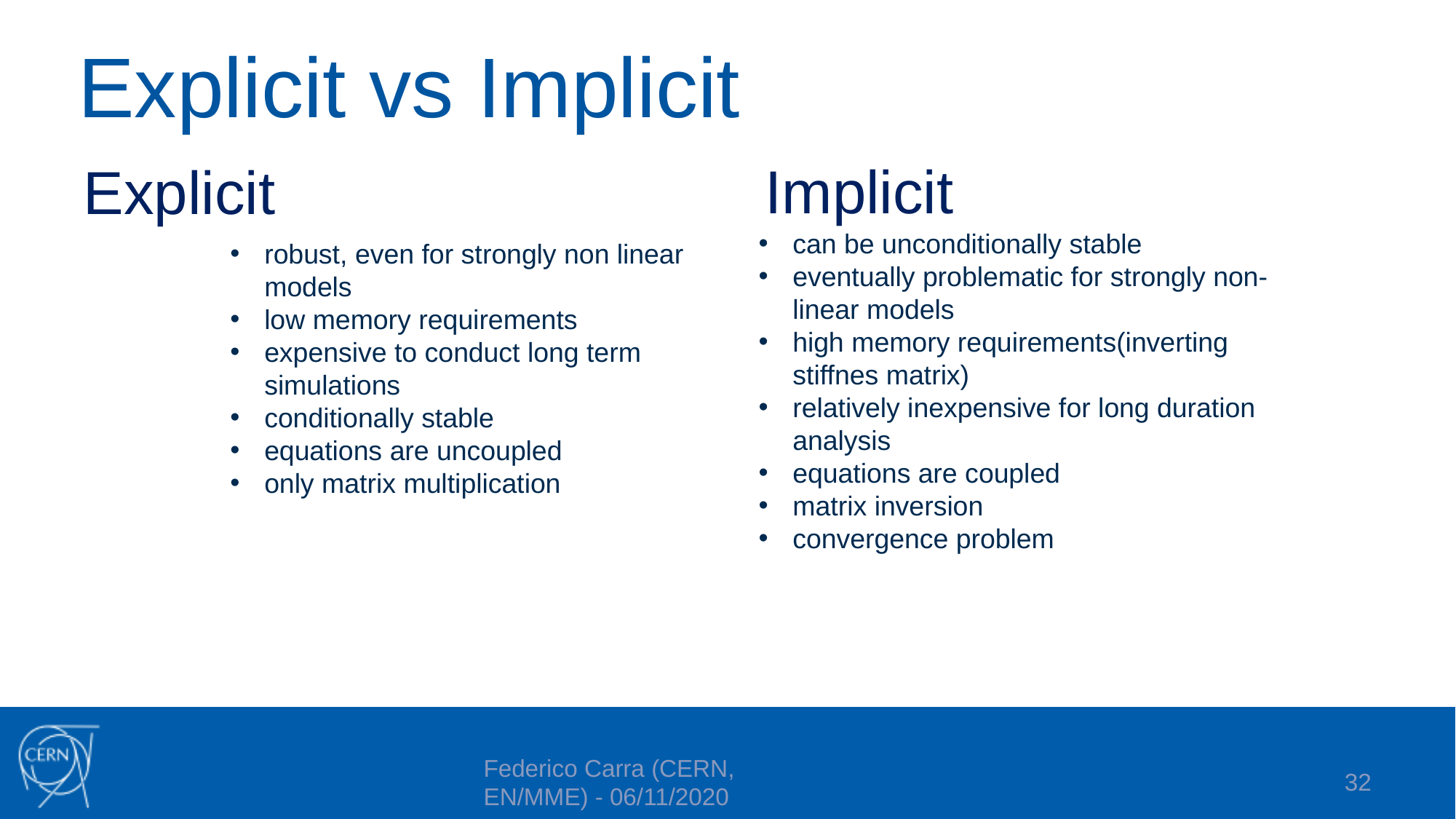

# Explicit vs Implicit
Implicit
Explicit
can be unconditionally stable
eventually problematic for strongly non-linear models
high memory requirements(inverting stiffnes matrix)
relatively inexpensive for long duration analysis
equations are coupled
matrix inversion
convergence problem
robust, even for strongly non linear models
low memory requirements
expensive to conduct long term simulations
conditionally stable
equations are uncoupled
only matrix multiplication
32
Federico Carra (CERN, EN/MME) - 06/11/2020